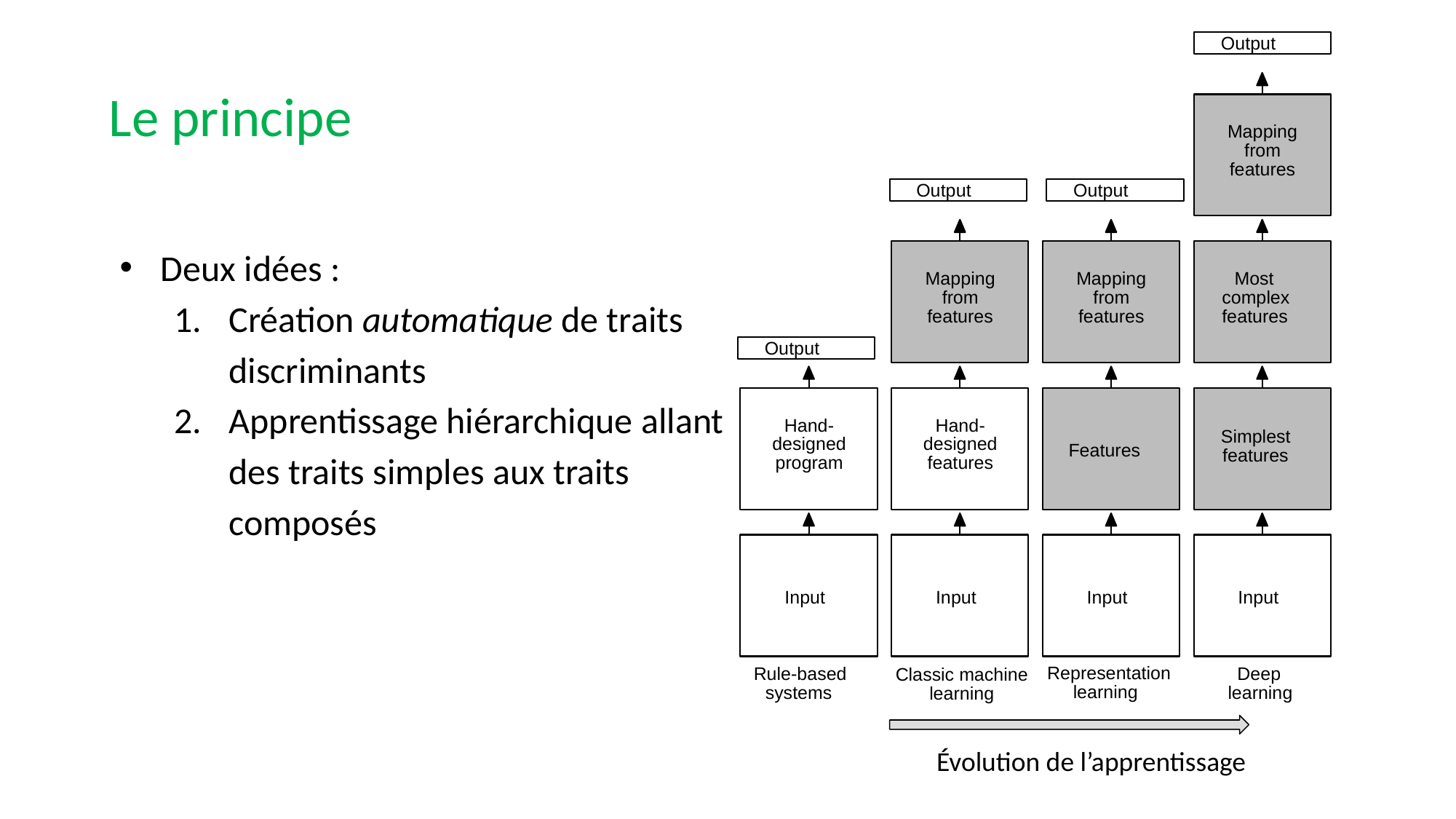

Output

Mapping from features
Output
Output

Mapping from features
Mapping from features
Most complex features
Output

Hand- designed program
Hand- designed features
Simplest features
Features

Input
Input
Input
Input
Representation learning
Deep learning
Rule-based systems
Classic machine learning
Le principe
Deux idées :
Création automatique de traits discriminants
Apprentissage hiérarchique allant des traits simples aux traits composés

Évolution de l’apprentissage